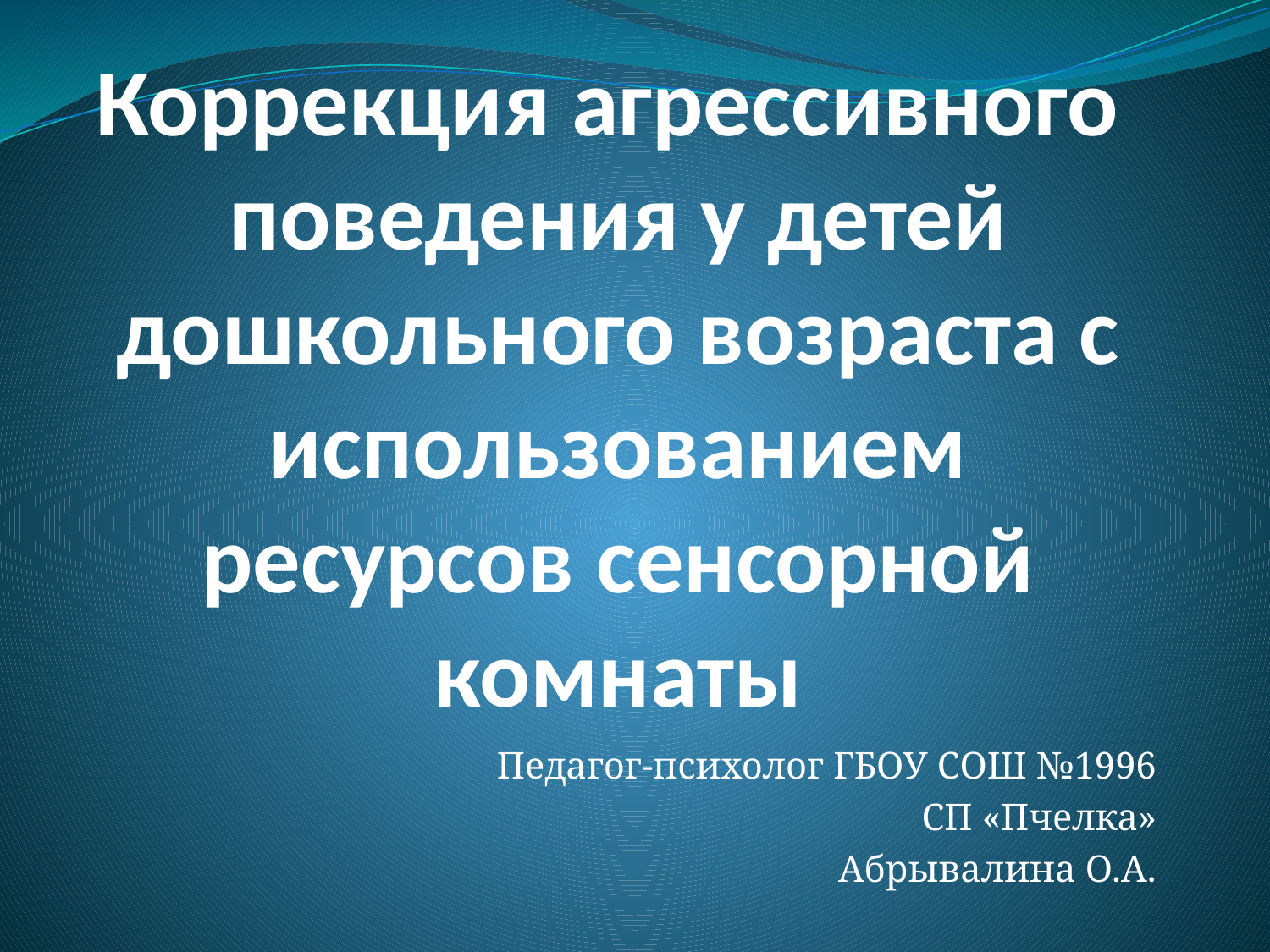

# Коррекция агрессивного  поведения у детей дошкольного возраста с использованием ресурсов сенсорной комнаты
Педагог-психолог ГБОУ СОШ №1996
СП «Пчелка»
Абрывалина О.А.